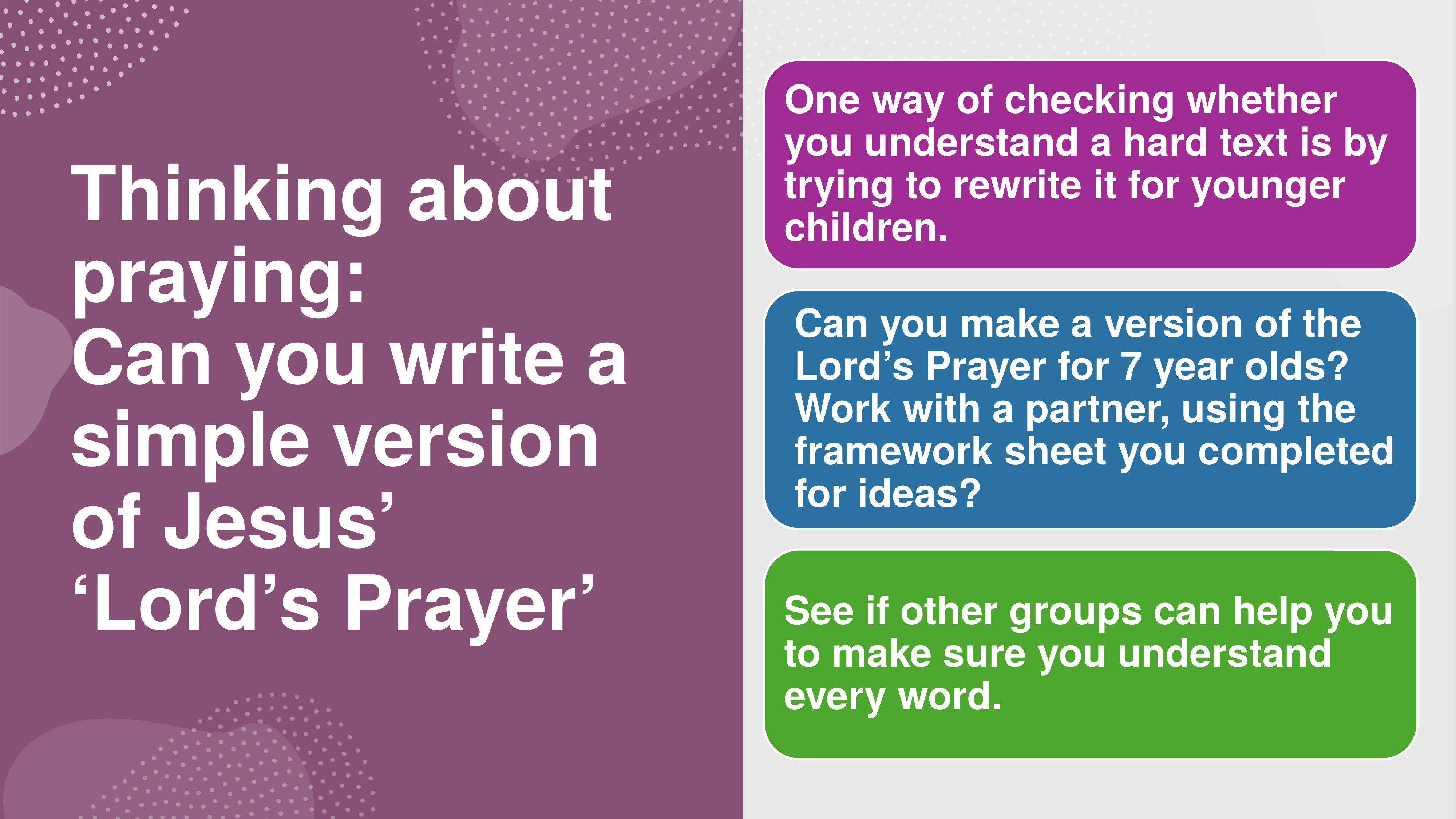

One way of checking whether you understand a hard text is by trying to rewrite it for younger children.
# Thinking about praying: Can you write a simple version of Jesus’
‘Lord’s Prayer’

Can you make a version of the Lord’s Prayer for 7 year olds? Work with a partner, using the framework sheet you completed for ideas?
Prayer Spaces in Schools: Good learning for all

See if other groups can help you to make sure you understand every word.